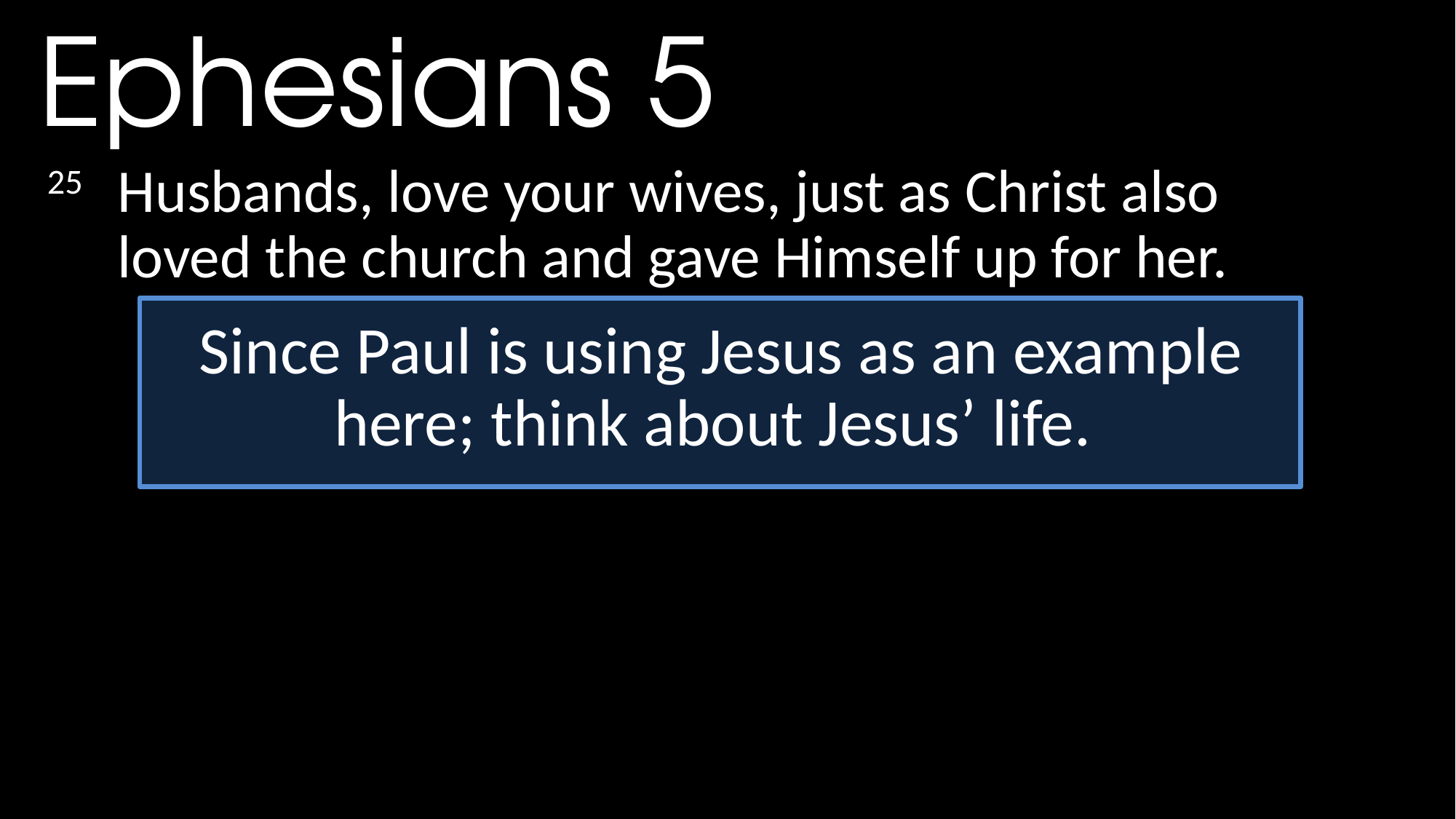

Ephesians 5
25	Husbands, love your wives, just as Christ also loved the church and gave Himself up for her.

Since Paul is using Jesus as an example here; think about Jesus’ life.